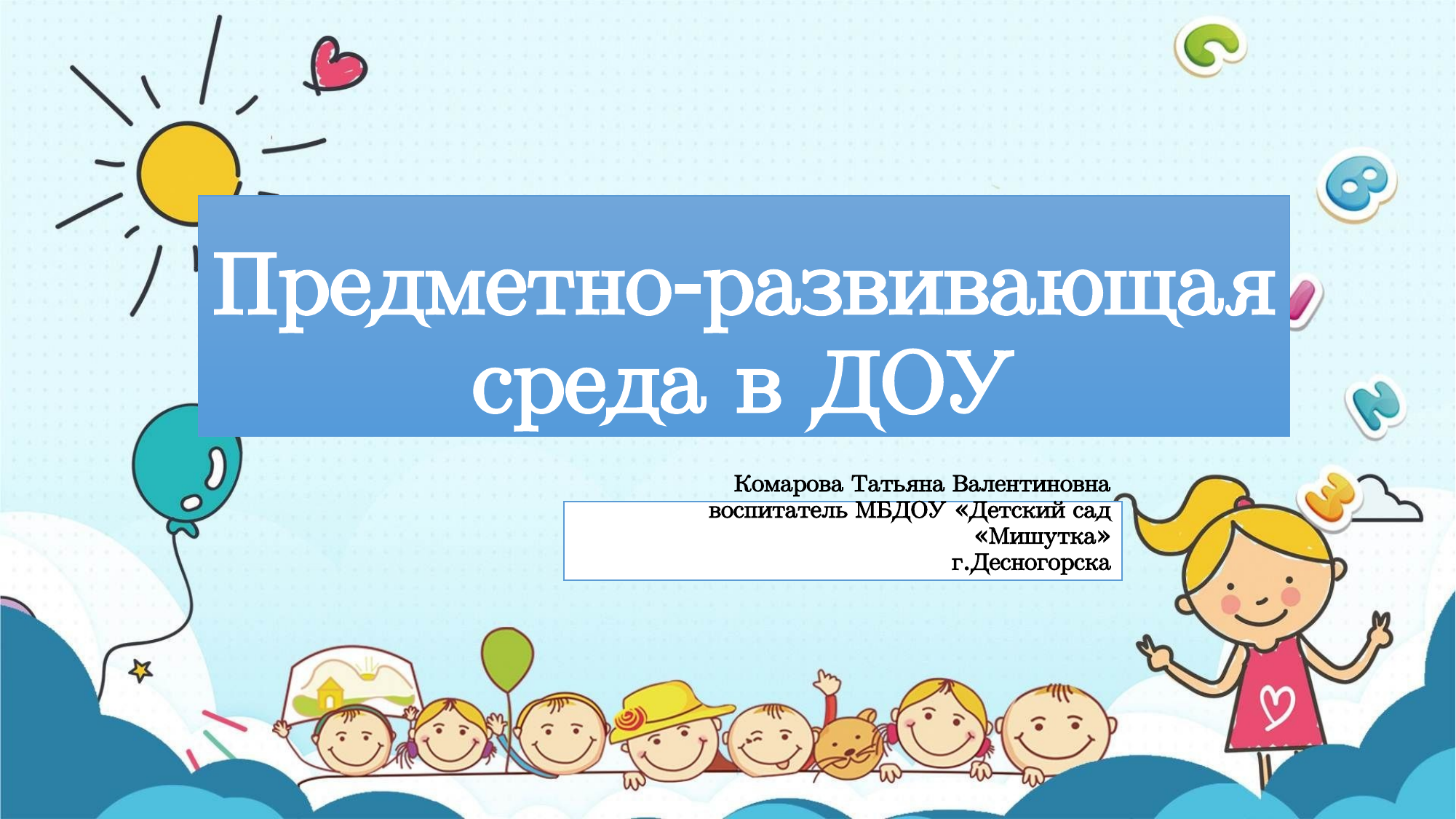

# Предметно-развивающая среда в ДОУ
Комарова Татьяна Валентиновна
 воспитатель МБДОУ «Детский сад «Мишутка»
г.Десногорска